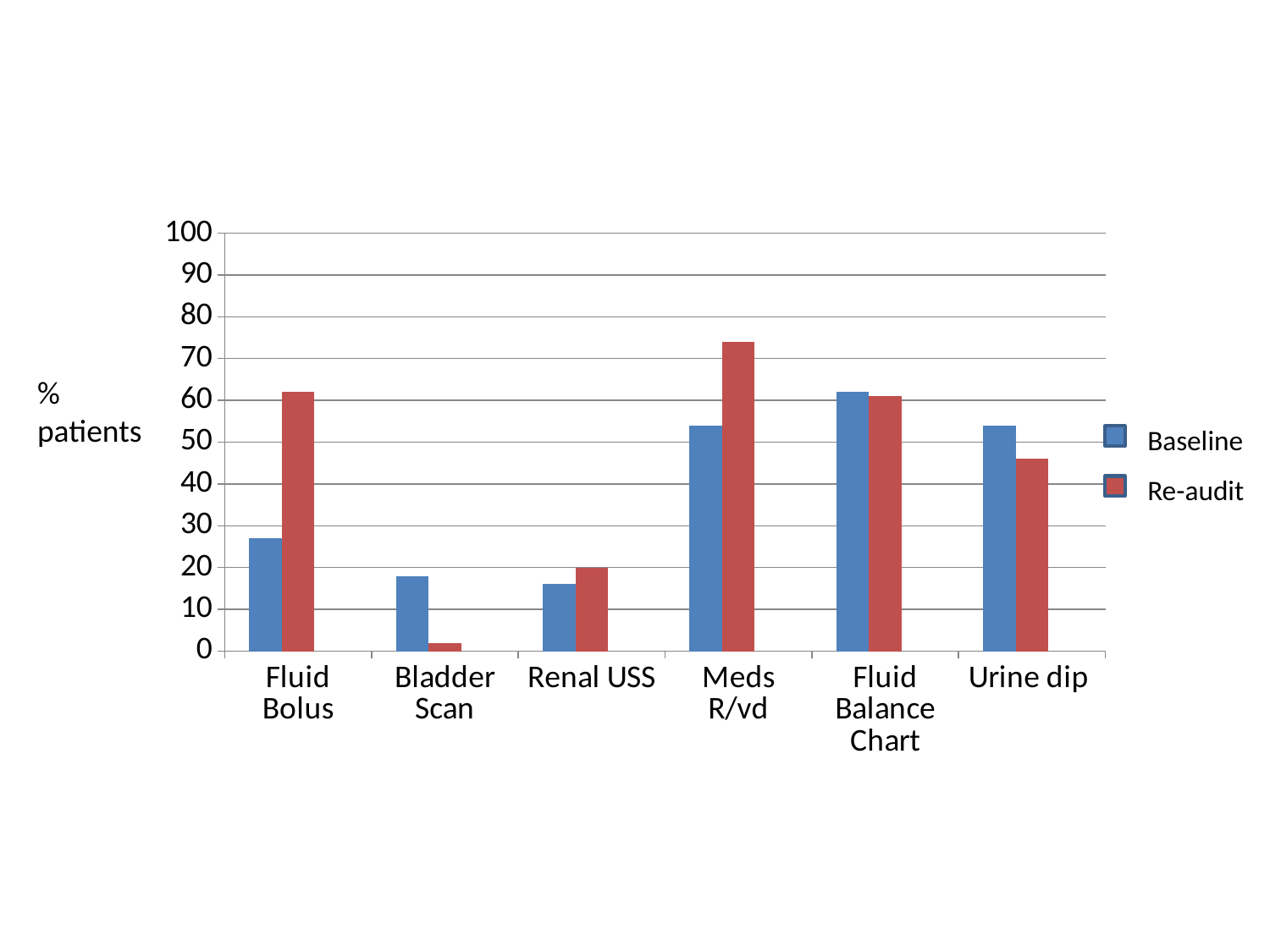

### Chart

| Category | Series 1 | Column1 | Column2 |
|---|---|---|---|
| Fluid Bolus | 27.0 | 62.0 | None |
| Bladder Scan | 18.0 | 2.0 | None |
| Renal USS | 16.0 | 20.0 | None |
| Meds R/vd | 54.0 | 74.0 | None |
| Fluid Balance Chart | 62.0 | 61.0 | None |
| Urine dip  | 54.0 | 46.0 | None |
% patients
Baseline

Re-audit